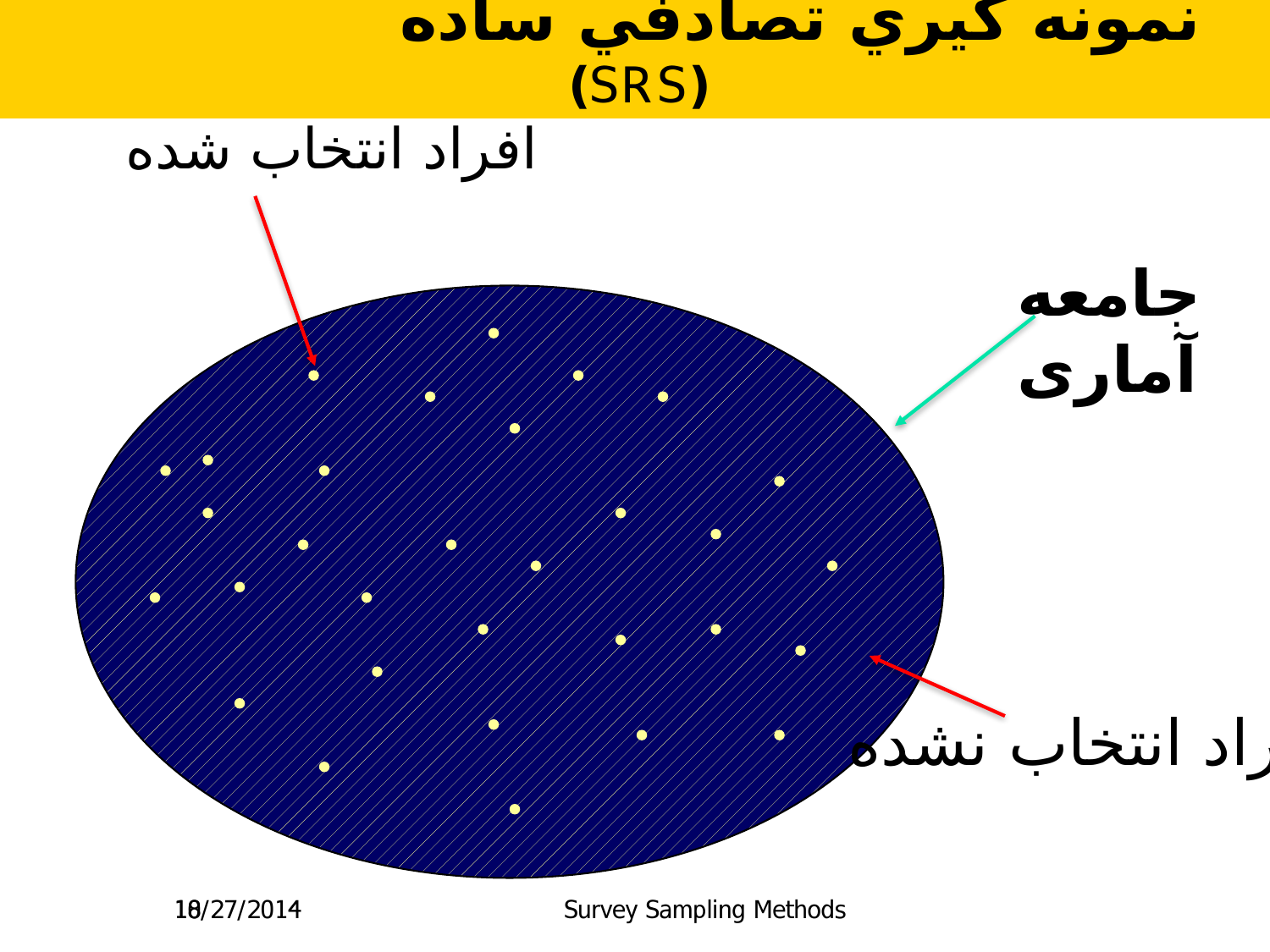

نمونه گيري تصادفي ساده                (SRS)
افراد انتخاب شده

جامعه آماری

افراد انتخاب نشده

18
10/27/2014
Survey Sampling Methods